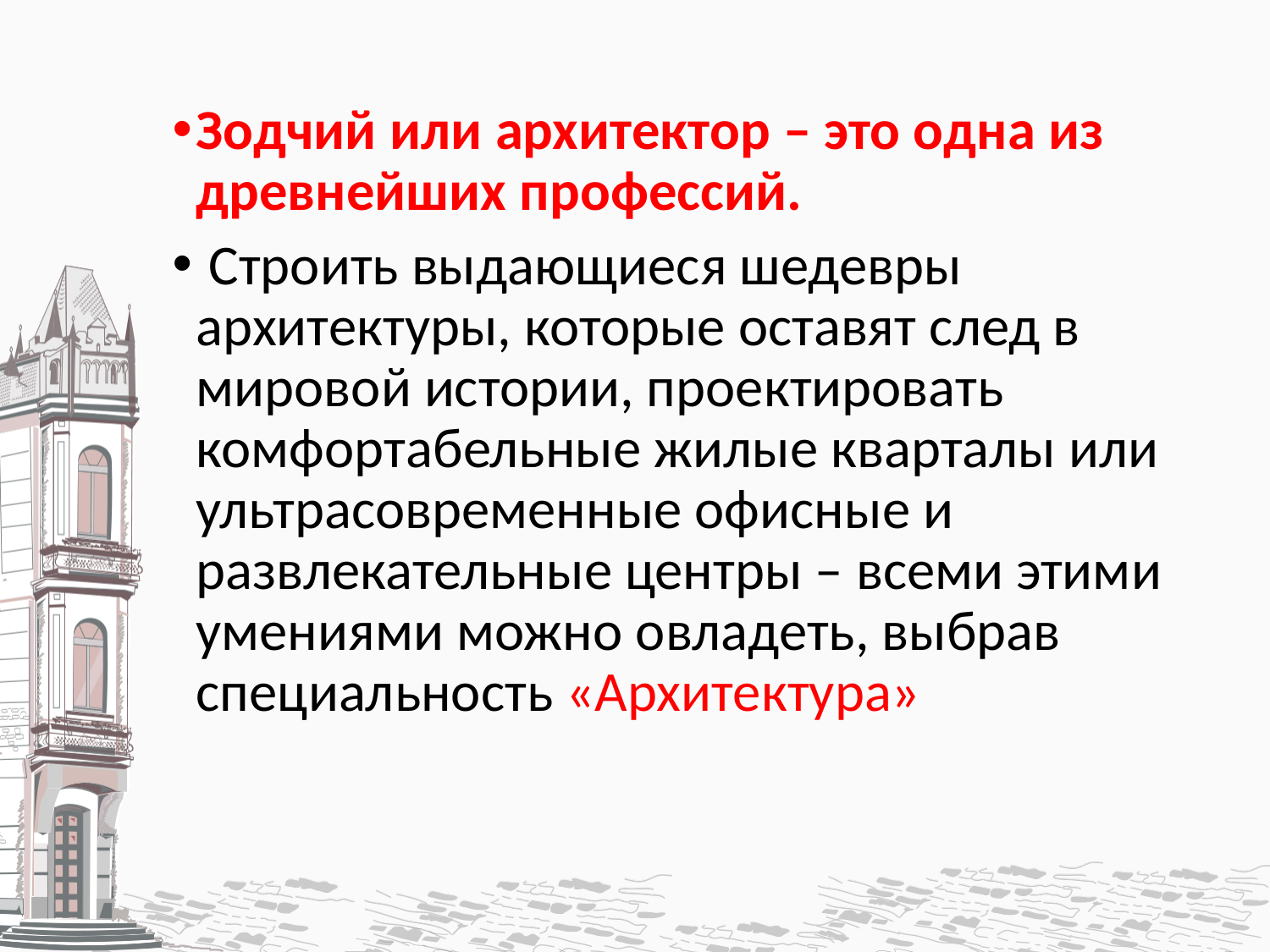

Зодчий или архитектор – это одна из древнейших профессий.
 Строить выдающиеся шедевры архитектуры, которые оставят след в мировой истории, проектировать комфортабельные жилые кварталы или ультрасовременные офисные и развлекательные центры – всеми этими умениями можно овладеть, выбрав специальность «Архитектура»